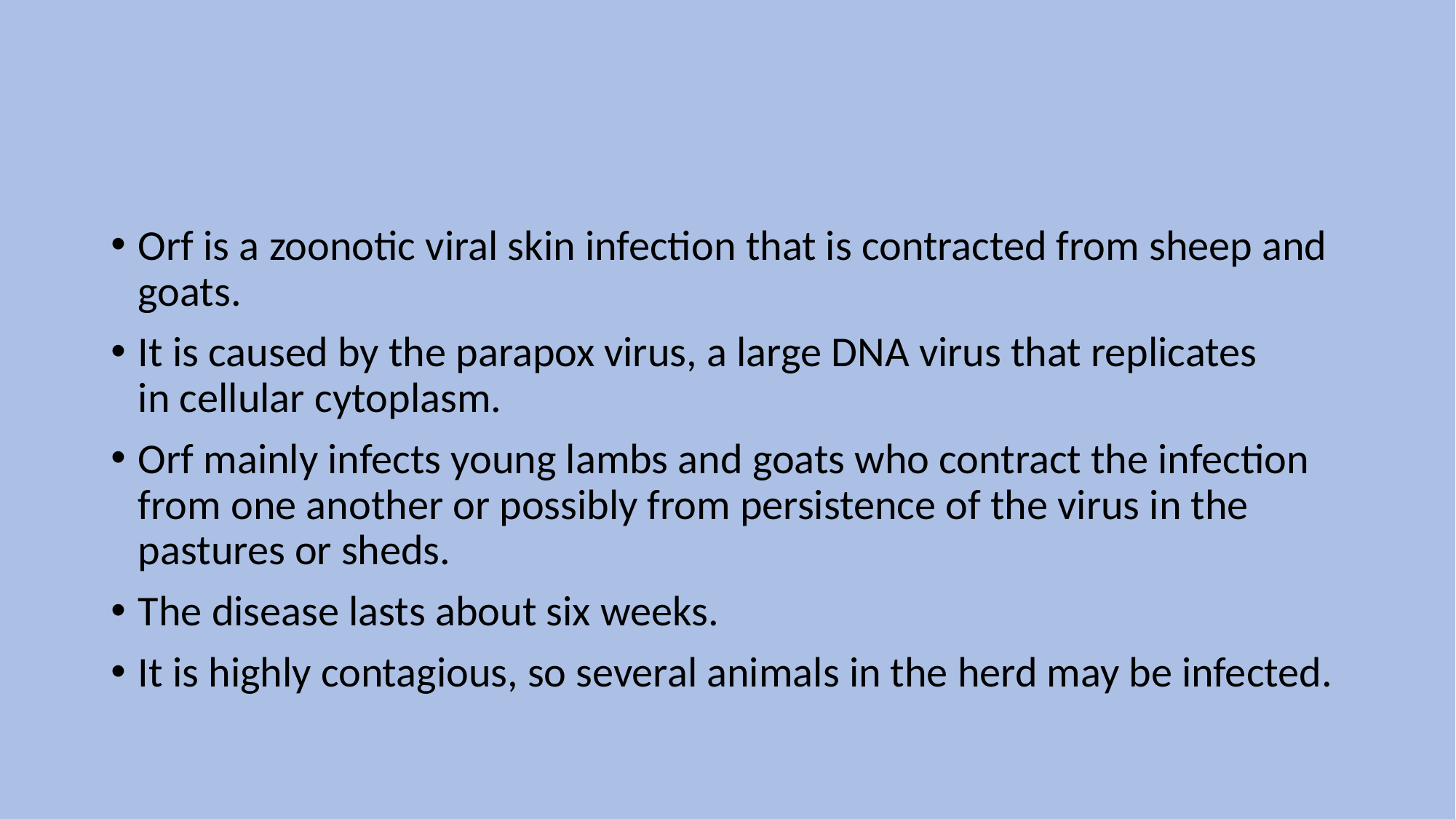

Orf is a zoonotic viral skin infection that is contracted from sheep and goats.
It is caused by the parapox virus, a large DNA virus that replicates in cellular cytoplasm.
Orf mainly infects young lambs and goats who contract the infection from one another or possibly from persistence of the virus in the pastures or sheds.
The disease lasts about six weeks.
It is highly contagious, so several animals in the herd may be infected.